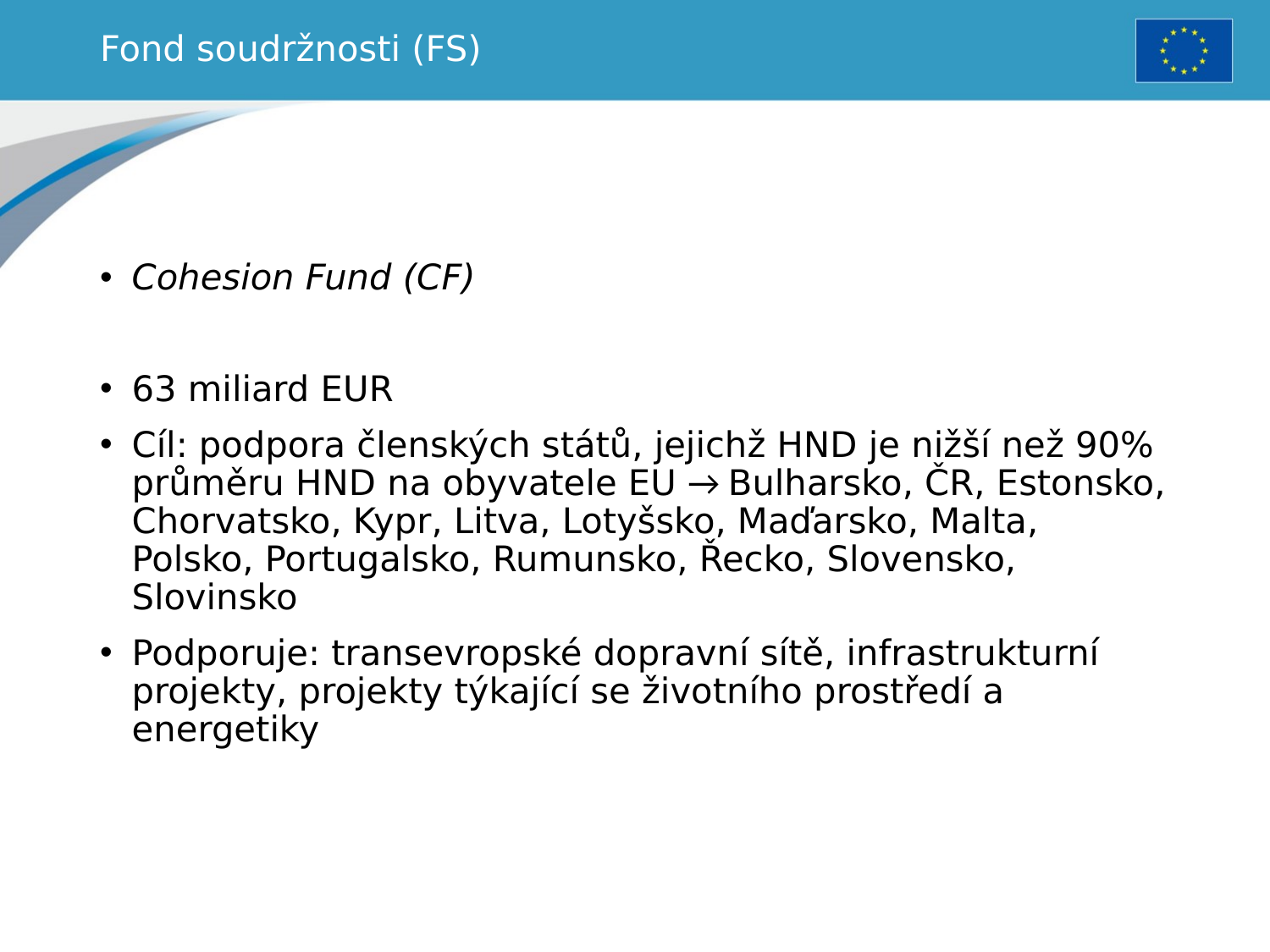

# Fond soudržnosti (FS)
Cohesion Fund (CF)

63 miliard EUR
Cíl: podpora členských států, jejichž HND je nižší než 90% průměru HND na obyvatele EU → Bulharsko, ČR, Estonsko, Chorvatsko, Kypr, Litva, Lotyšsko, Maďarsko, Malta, Polsko, Portugalsko, Rumunsko, Řecko, Slovensko, Slovinsko
Podporuje: transevropské dopravní sítě, infrastrukturní projekty, projekty týkající se životního prostředí a energetiky